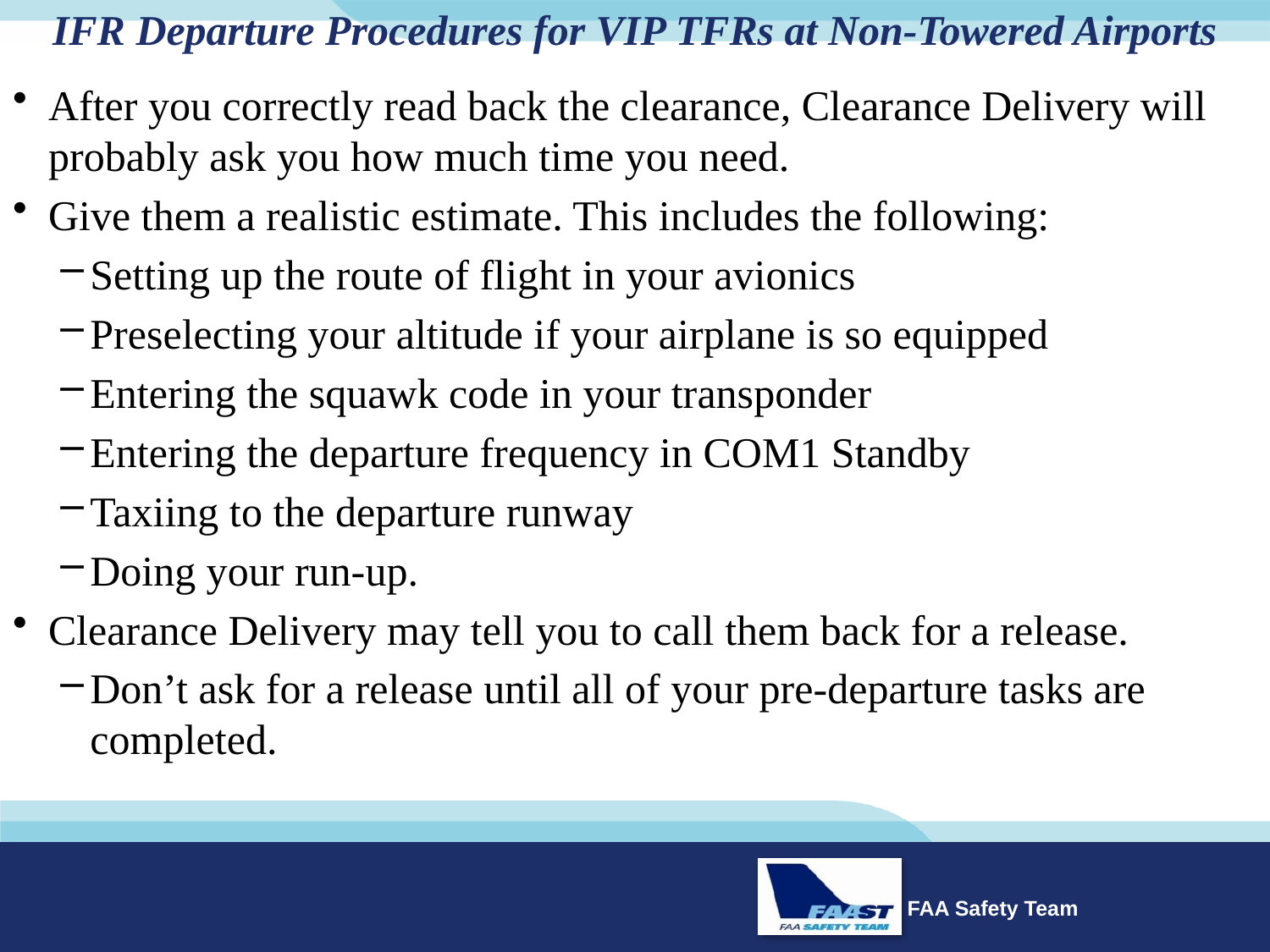

# IFR Departure Procedures for VIP TFRs at Non-Towered Airports
After you correctly read back the clearance, Clearance Delivery will probably ask you how much time you need.
Give them a realistic estimate. This includes the following:
Setting up the route of flight in your avionics
Preselecting your altitude if your airplane is so equipped
Entering the squawk code in your transponder
Entering the departure frequency in COM1 Standby
Taxiing to the departure runway
Doing your run-up.
Clearance Delivery may tell you to call them back for a release.
Don’t ask for a release until all of your pre-departure tasks are completed.